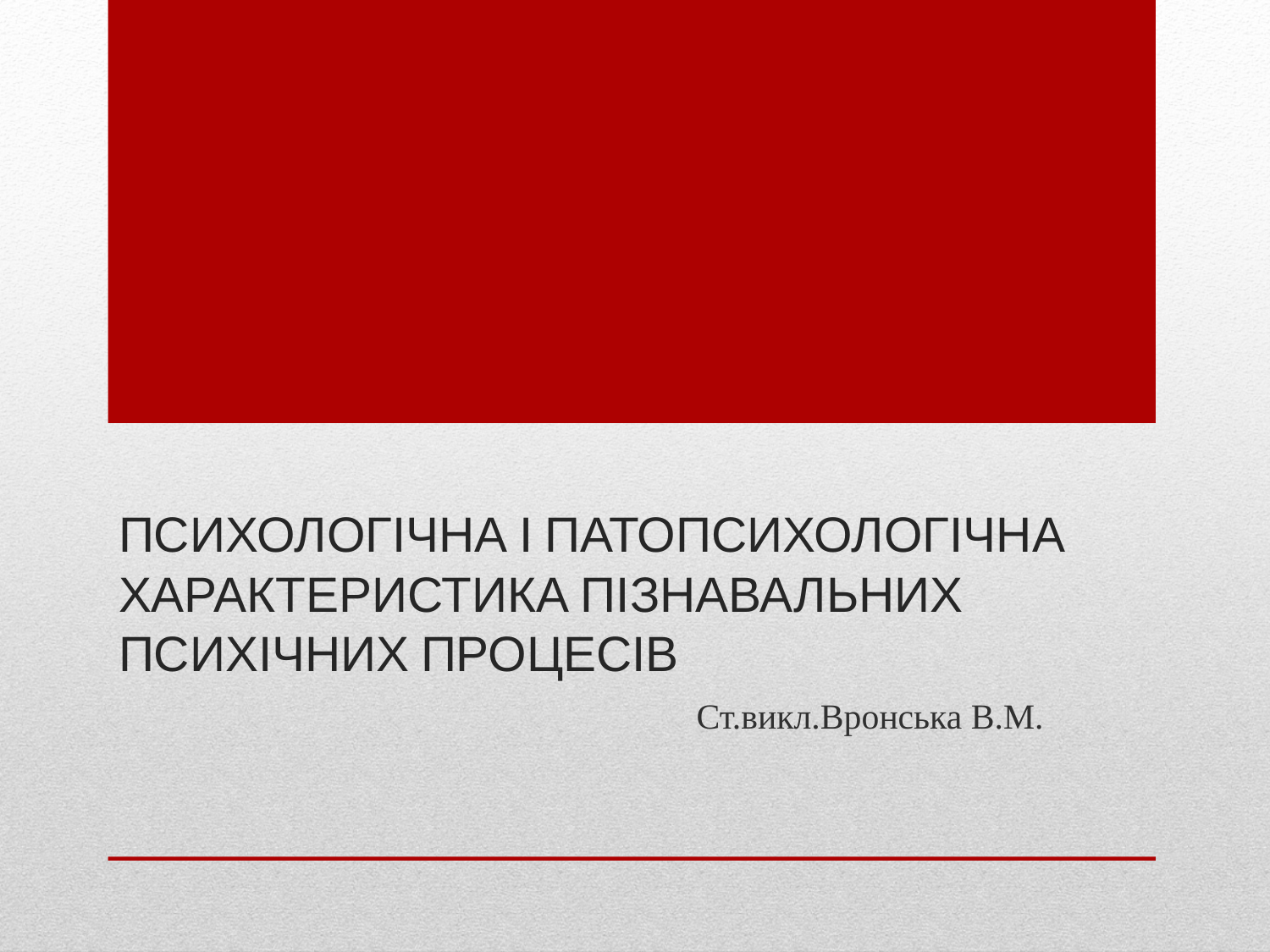

# Психологічна і патопсихологічна характеристика пізнавальних психічних процесів
                                                                 Ст.викл.Вронська В.М.